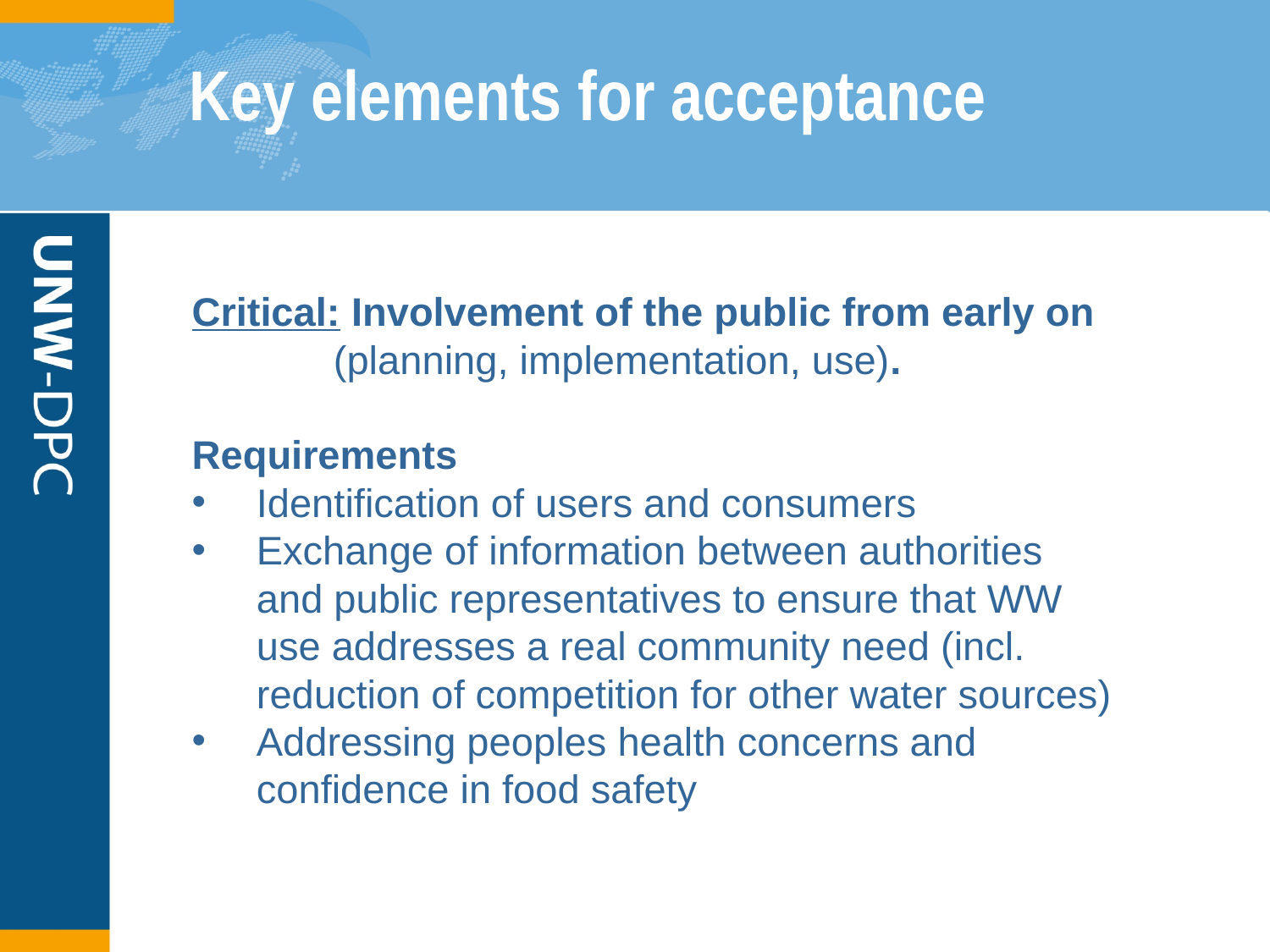

# Key elements for acceptance
Critical: Involvement of the public from early on 	  (planning, implementation, use).

Requirements
Identification of users and consumers
Exchange of information between authorities and public representatives to ensure that WW use addresses a real community need (incl. reduction of competition for other water sources)
Addressing peoples health concerns and confidence in food safety